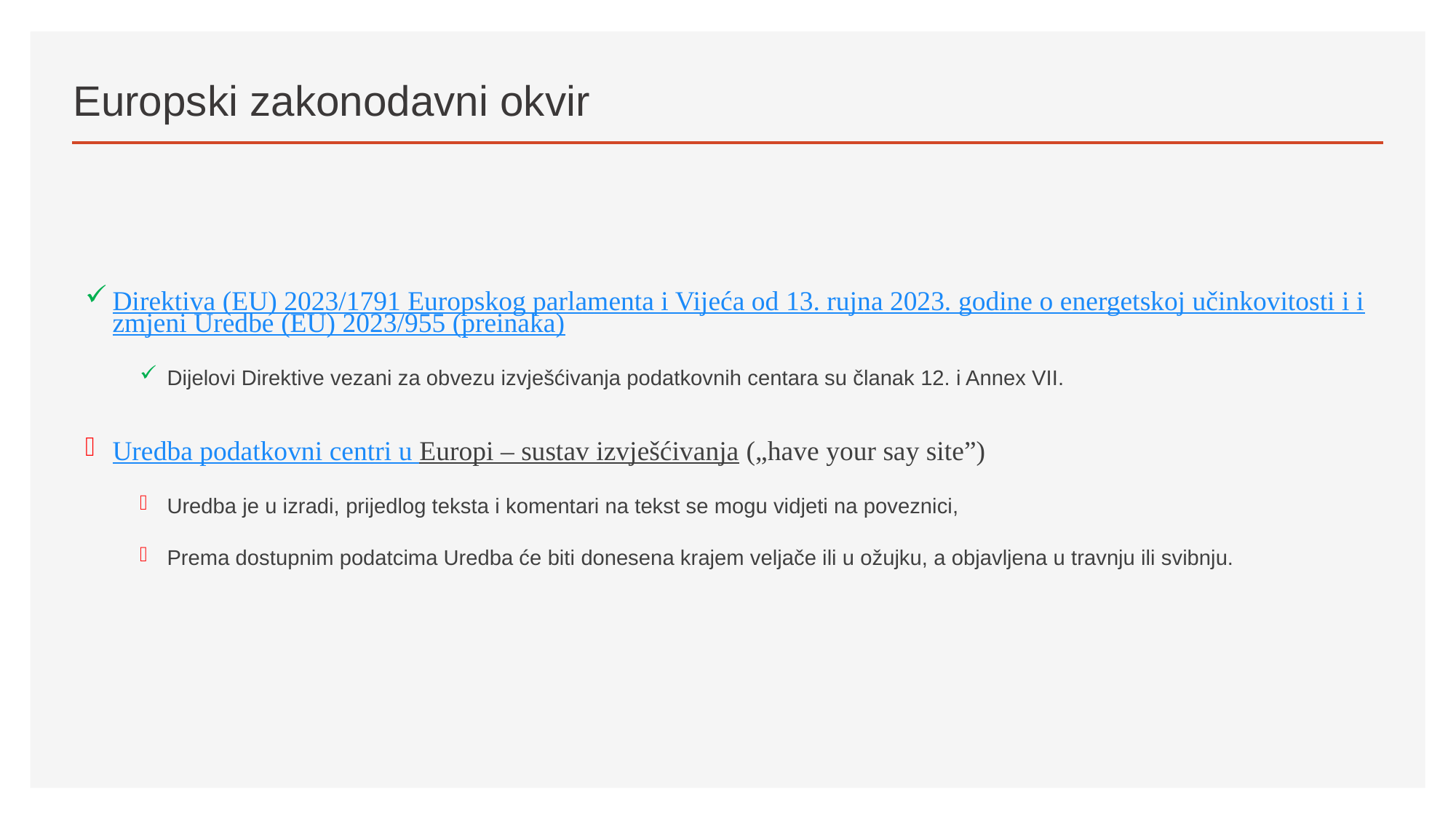

# Europski zakonodavni okvir
Direktiva (EU) 2023/1791 Europskog parlamenta i Vijeća od 13. rujna 2023. godine o energetskoj učinkovitosti i izmjeni Uredbe (EU) 2023/955 (preinaka)
Dijelovi Direktive vezani za obvezu izvješćivanja podatkovnih centara su članak 12. i Annex VII.
Uredba podatkovni centri u Europi – sustav izvješćivanja („have your say site”)
Uredba je u izradi, prijedlog teksta i komentari na tekst se mogu vidjeti na poveznici,
Prema dostupnim podatcima Uredba će biti donesena krajem veljače ili u ožujku, a objavljena u travnju ili svibnju.